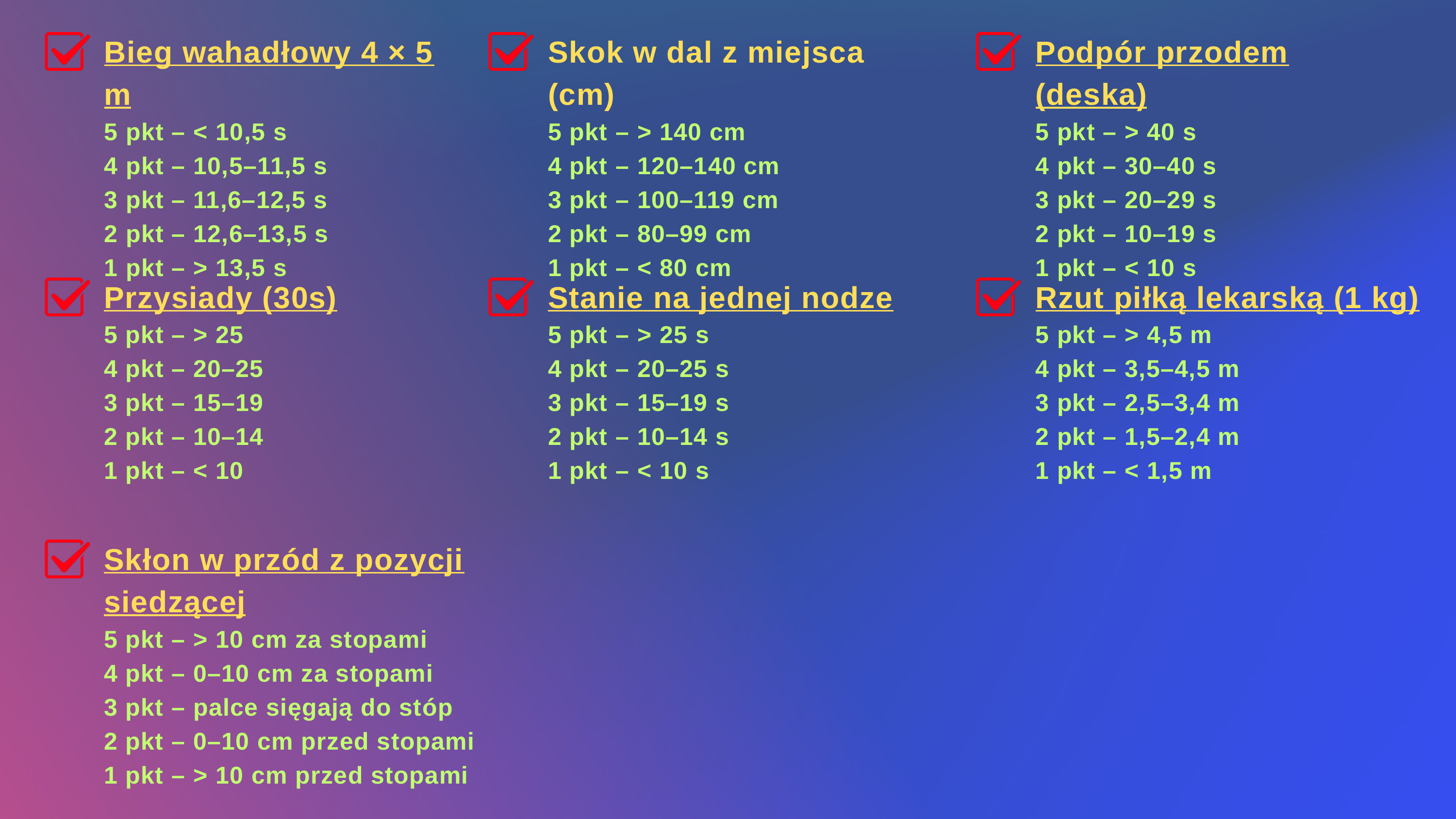

Bieg wahadłowy 4 × 5 m
5 pkt – < 10,5 s
4 pkt – 10,5–11,5 s
3 pkt – 11,6–12,5 s
2 pkt – 12,6–13,5 s
1 pkt – > 13,5 s
Skok w dal z miejsca (cm)
5 pkt – > 140 cm
4 pkt – 120–140 cm
3 pkt – 100–119 cm
2 pkt – 80–99 cm
1 pkt – < 80 cm
Podpór przodem (deska)
5 pkt – > 40 s
4 pkt – 30–40 s
3 pkt – 20–29 s
2 pkt – 10–19 s
1 pkt – < 10 s

Przysiady (30s)
5 pkt – > 25
4 pkt – 20–25
3 pkt – 15–19
2 pkt – 10–14
1 pkt – < 10
Stanie na jednej nodze
5 pkt – > 25 s
4 pkt – 20–25 s
3 pkt – 15–19 s
2 pkt – 10–14 s
1 pkt – < 10 s
Rzut piłką lekarską (1 kg)
5 pkt – > 4,5 m
4 pkt – 3,5–4,5 m
3 pkt – 2,5–3,4 m
2 pkt – 1,5–2,4 m
1 pkt – < 1,5 m

Skłon w przód z pozycji siedzącej
5 pkt – > 10 cm za stopami
4 pkt – 0–10 cm za stopami
3 pkt – palce sięgają do stóp
2 pkt – 0–10 cm przed stopami
1 pkt – > 10 cm przed stopami